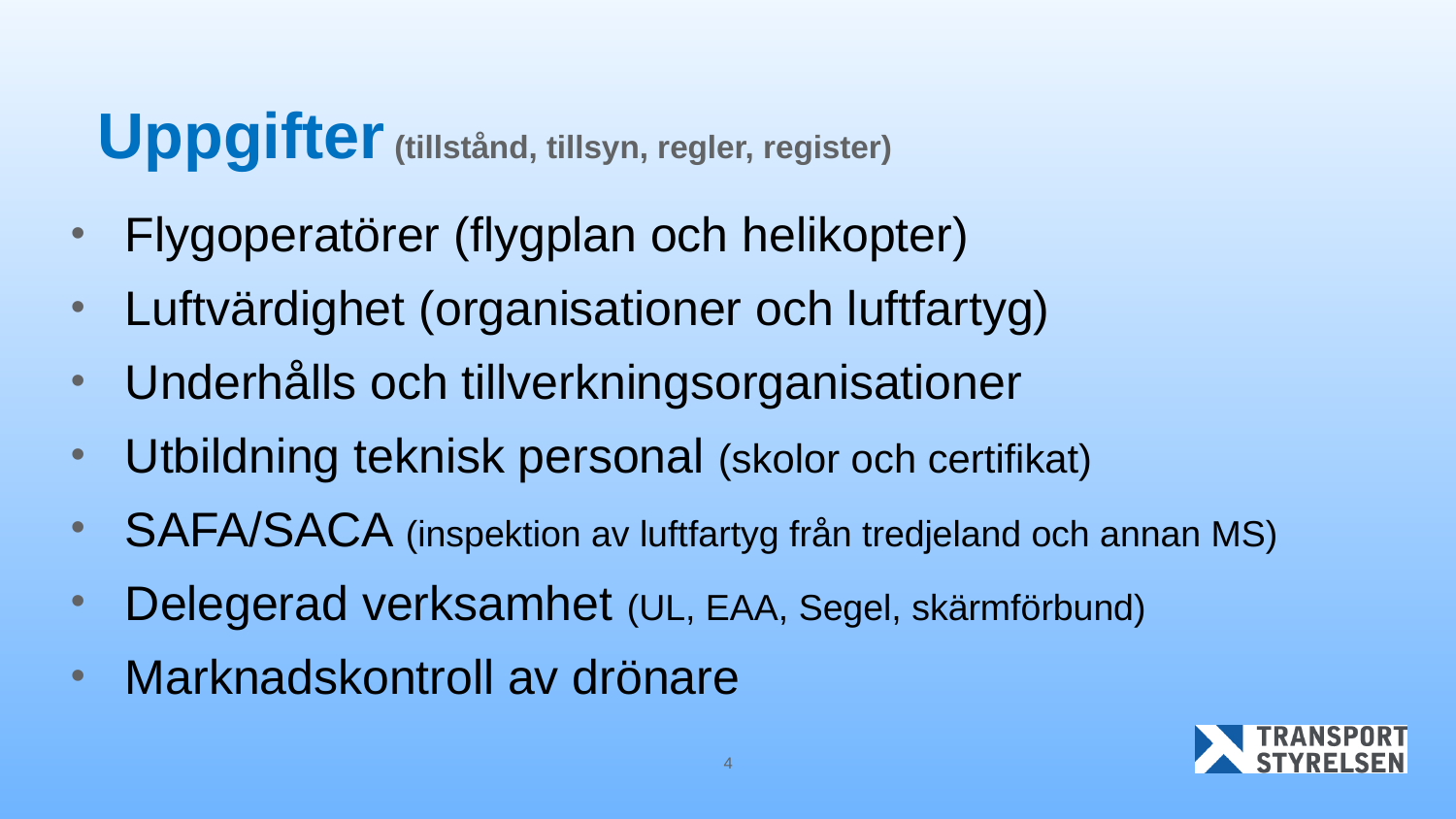

# Uppgifter (tillstånd, tillsyn, regler, register)
Flygoperatörer (flygplan och helikopter)
Luftvärdighet (organisationer och luftfartyg)
Underhålls och tillverkningsorganisationer
Utbildning teknisk personal (skolor och certifikat)
SAFA/SACA (inspektion av luftfartyg från tredjeland och annan MS)
Delegerad verksamhet (UL, EAA, Segel, skärmförbund)
Marknadskontroll av drönare
4